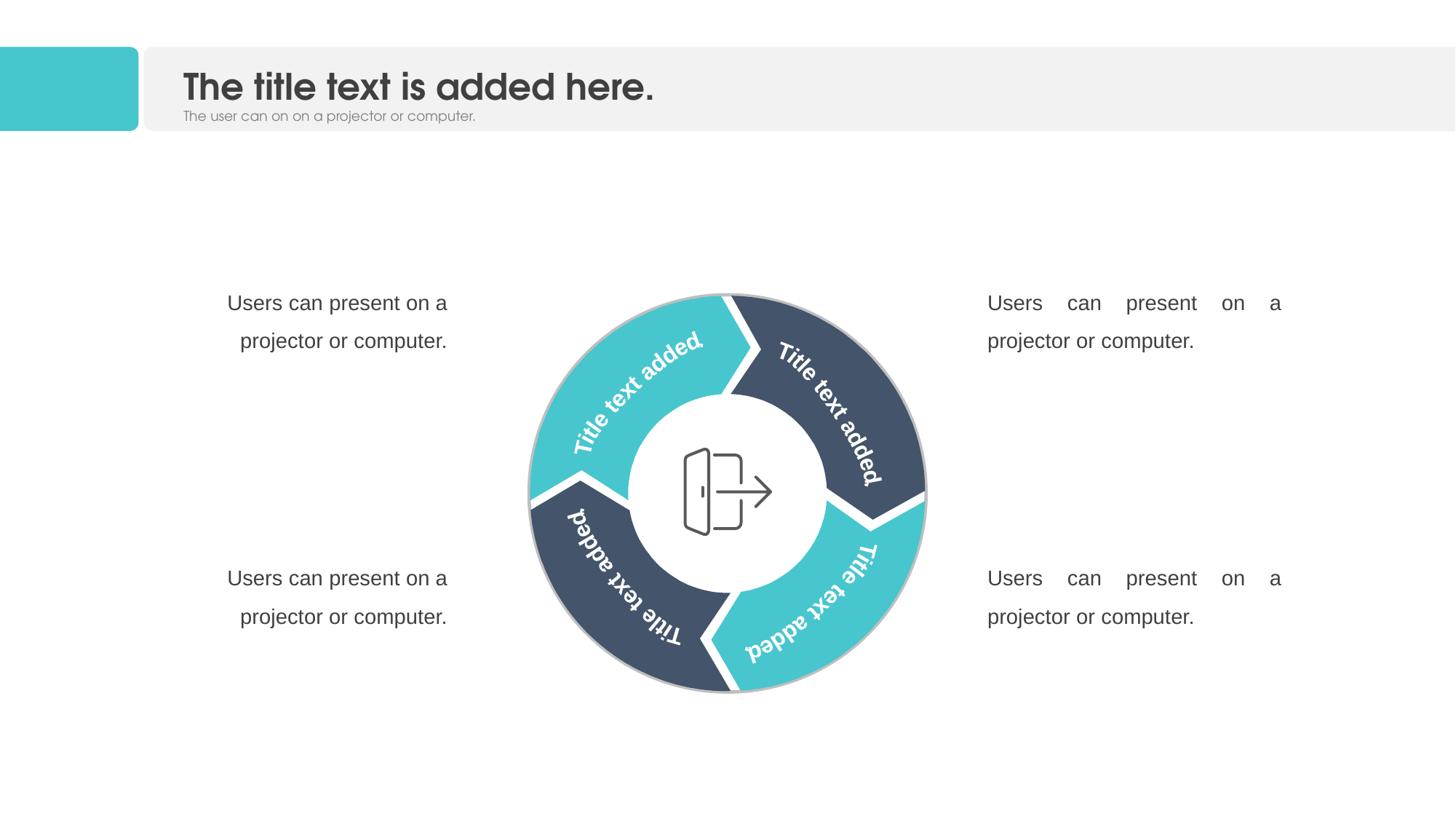

The title text is added here.
The user can on on a projector or computer.
Users can present on a projector or computer.
Users can present on a projector or computer.

Title text added.
Title text added.
Title text added.
Title text added.

Users can present on a projector or computer.
Users can present on a projector or computer.